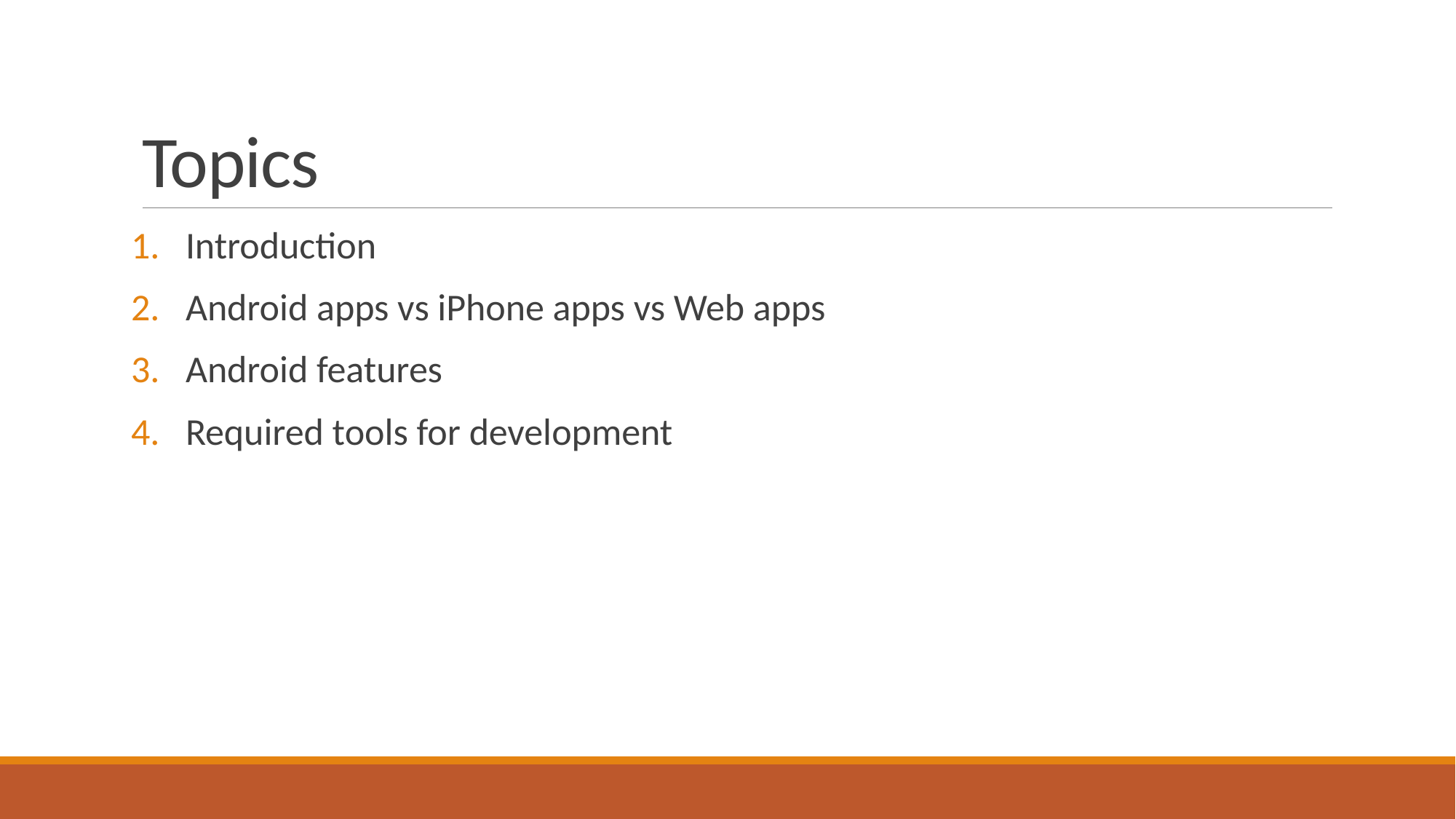

# Topics
Introduction
Android apps vs iPhone apps vs Web apps
Android features
Required tools for development